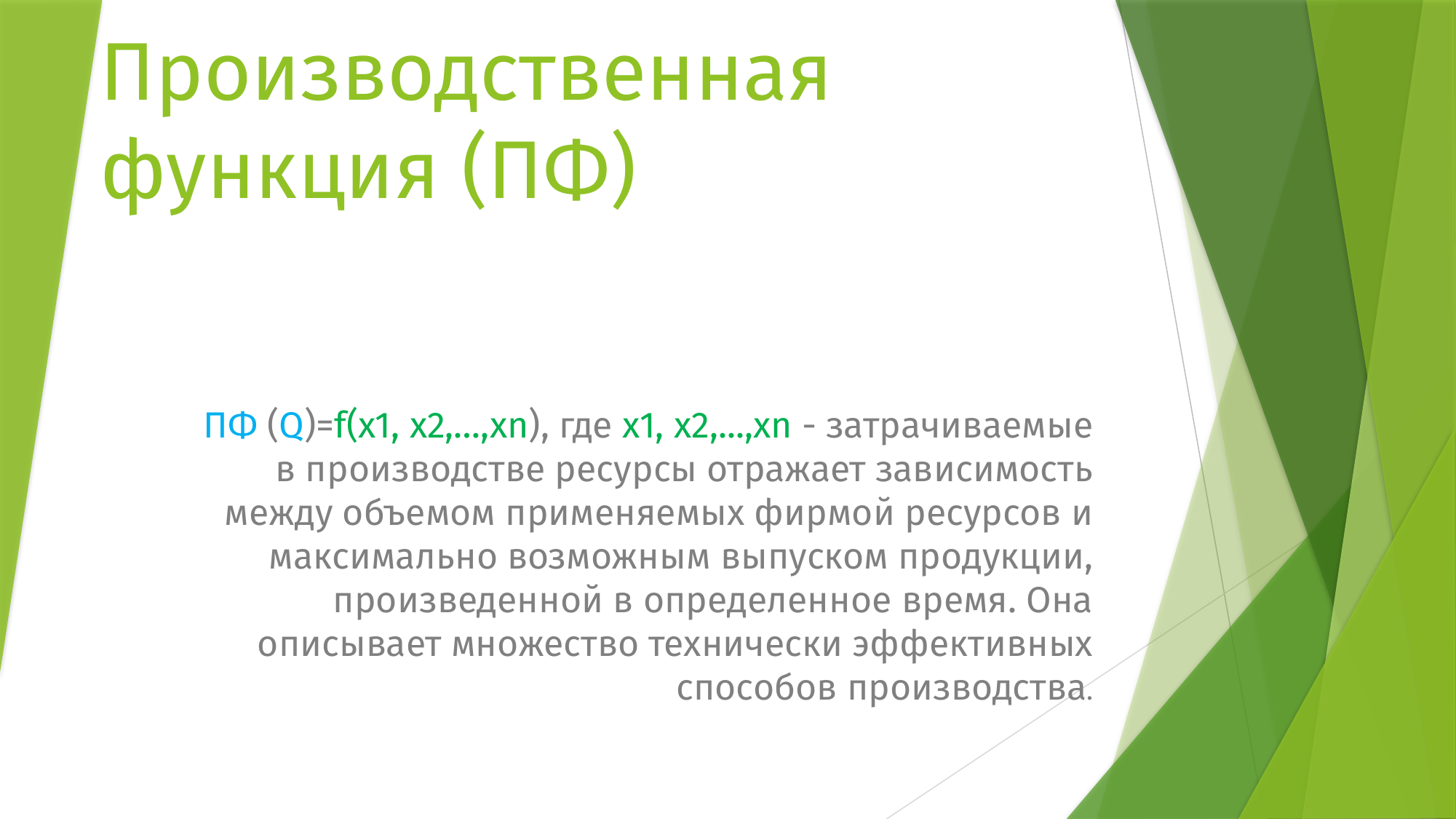

# Производственная функция (ПФ)
ПФ (Q)=f(x1, x2,…,xn), где x1, x2,...,xn - затрачиваемые в производстве ресурсы отражает зависимость между объемом применяемых фирмой ресурсов и максимально возможным выпуском продукции, произведенной в определенное время. Она описывает множество технически эффективных способов производства.